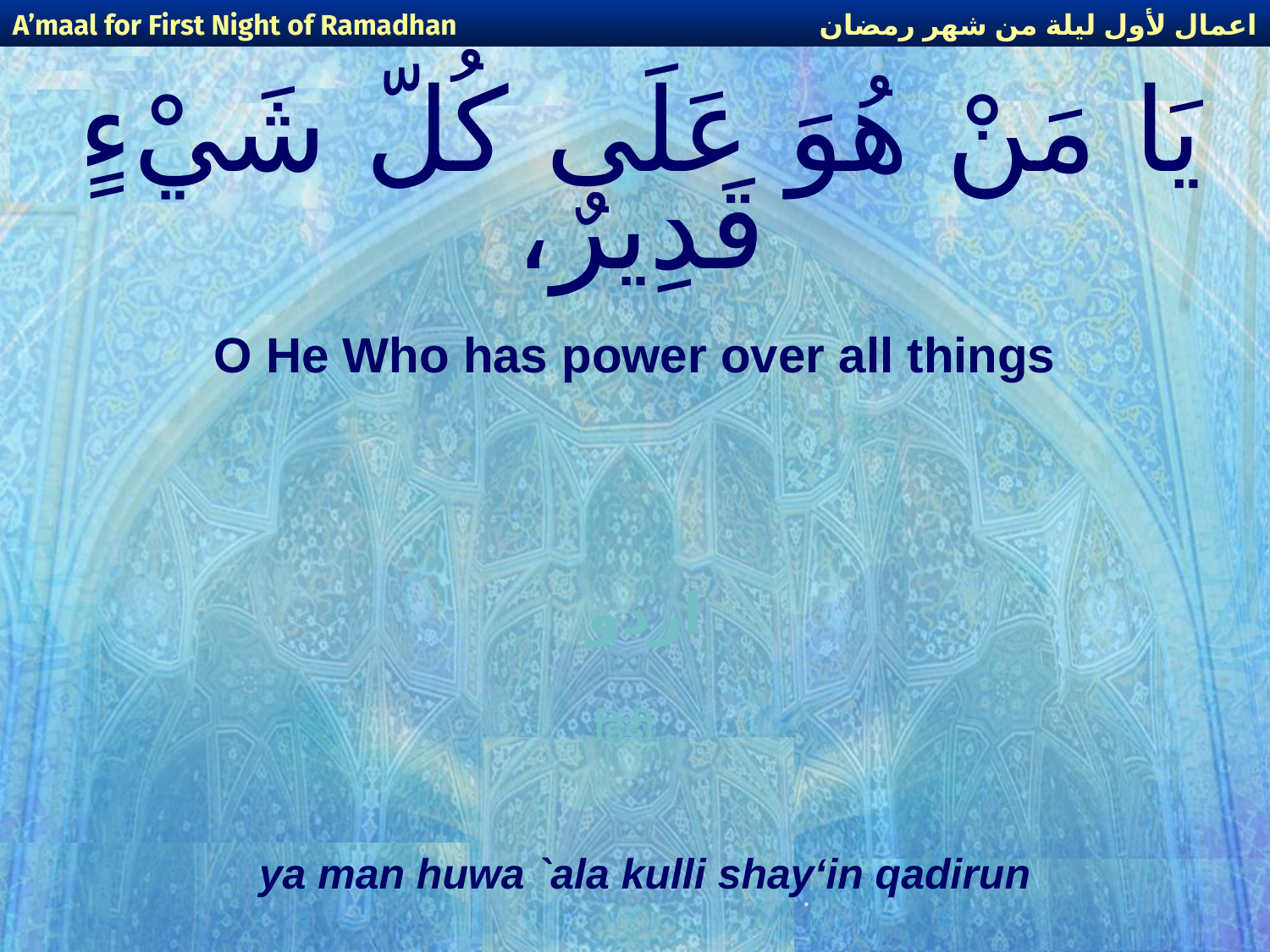

اعمال لأول ليلة من شهر رمضان
A’maal for First Night of Ramadhan
# يَا مَنْ هُوَ عَلَى كُلّ شَيْءٍ قَدِيرٌ،
O He Who has power over all things
اردو
हिंदी
ya man huwa `ala kulli shay‘in qadirun